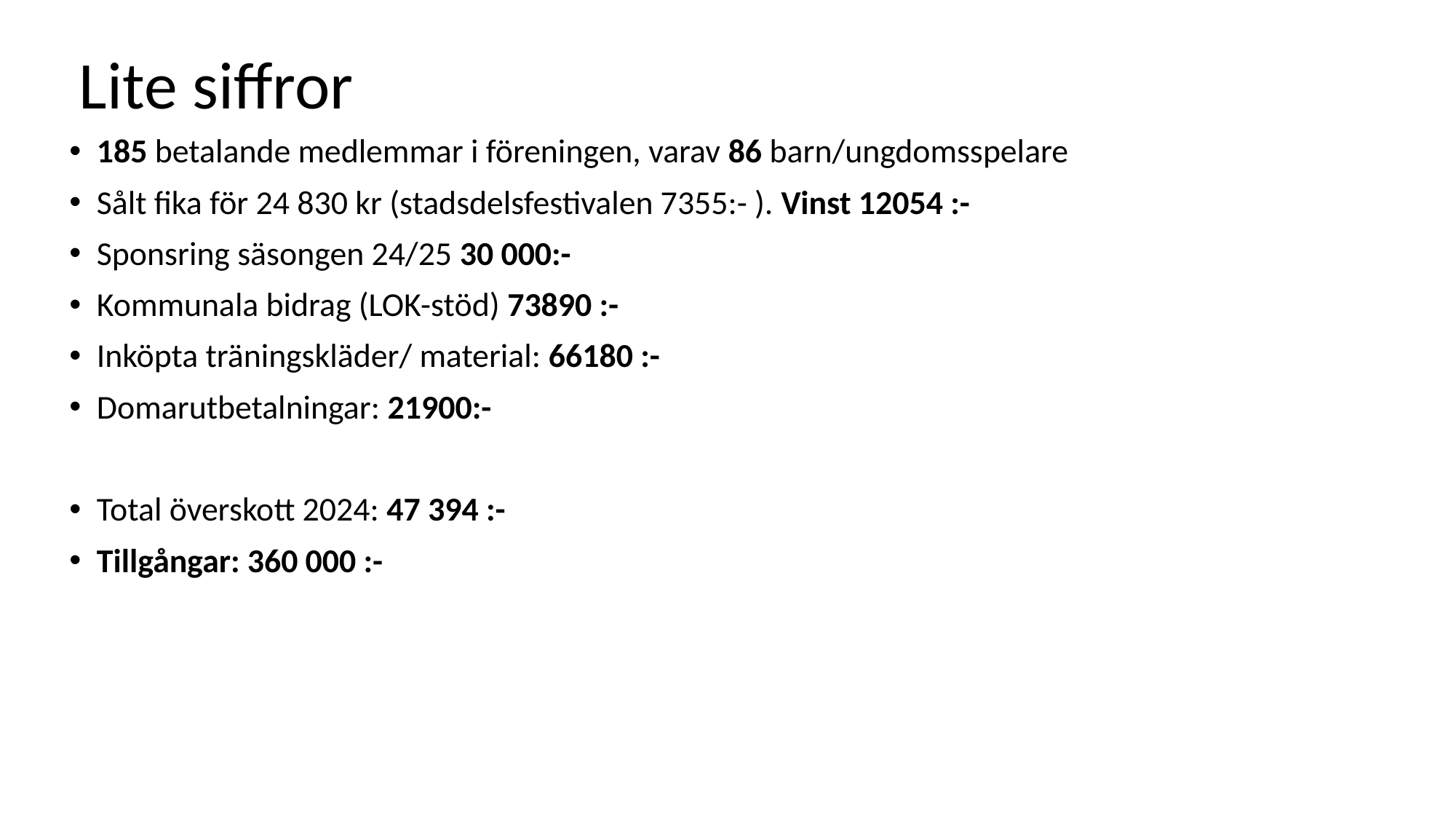

# Lite siffror
185 betalande medlemmar i föreningen, varav 86 barn/ungdomsspelare
Sålt fika för 24 830 kr (stadsdelsfestivalen 7355:- ). Vinst 12054 :-
Sponsring säsongen 24/25 30 000:-
Kommunala bidrag (LOK-stöd) 73890 :-
Inköpta träningskläder/ material: 66180 :-
Domarutbetalningar: 21900:-

Total överskott 2024: 47 394 :-
Tillgångar: 360 000 :-